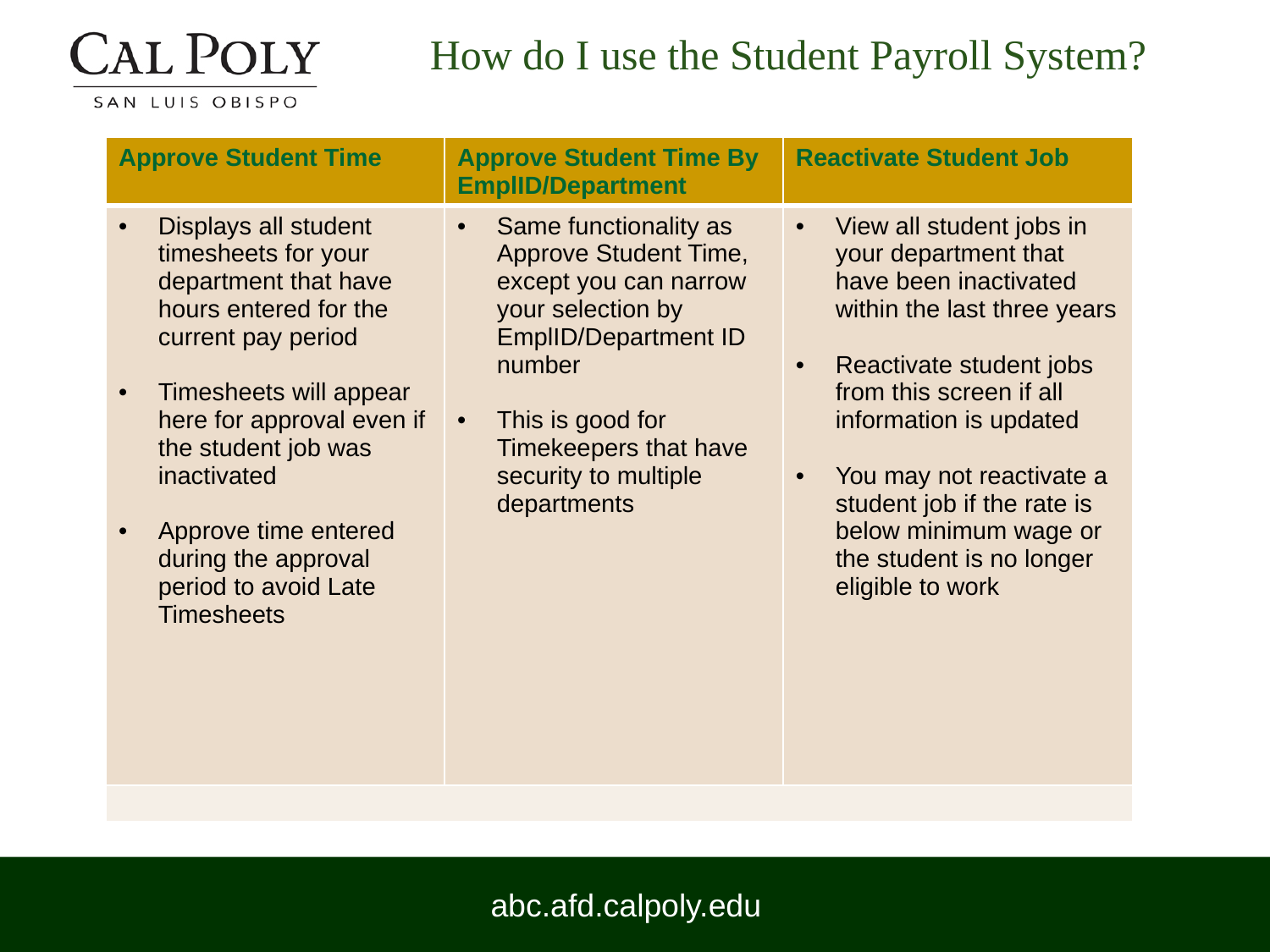

# How do I use the Student Payroll System?
| Approve Student Time | Approve Student Time By EmplID/Department | Reactivate Student Job |
| --- | --- | --- |
| Displays all student timesheets for your department that have hours entered for the current pay period Timesheets will appear here for approval even if the student job was inactivated Approve time entered during the approval period to avoid Late Timesheets | Same functionality as Approve Student Time, except you can narrow your selection by EmplID/Department ID number This is good for Timekeepers that have security to multiple departments | View all student jobs in your department that have been inactivated within the last three years Reactivate student jobs from this screen if all information is updated You may not reactivate a student job if the rate is below minimum wage or the student is no longer eligible to work |
|  |  |  |